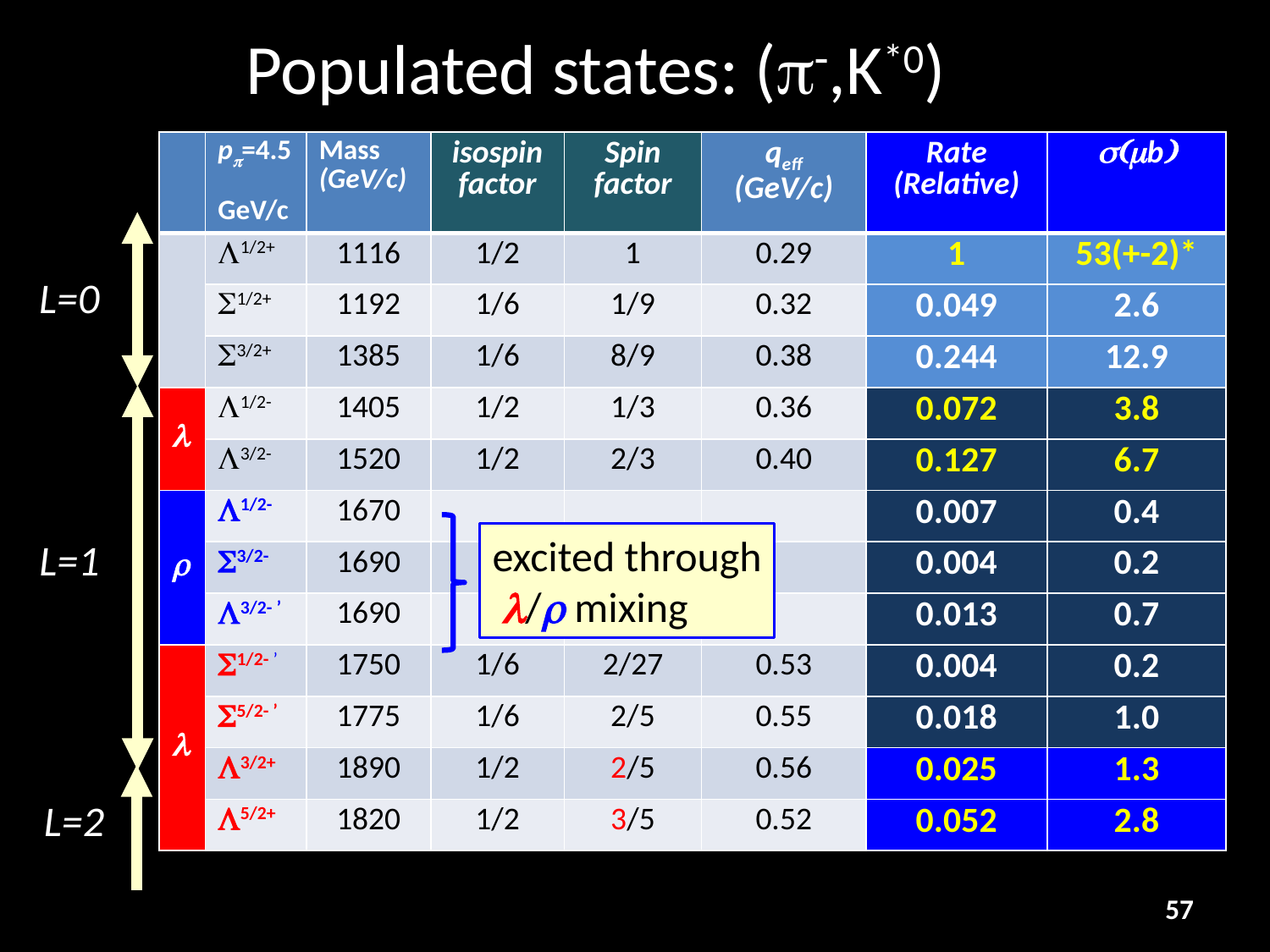

# Populated states: (π−,K*0)
|  | pπ=4.5 GeV/c | Mass (GeV/c) | isospin factor | Spin factor | qeff (GeV/c) | Rate (Relative) | σ(μb) |
| --- | --- | --- | --- | --- | --- | --- | --- |
|  | Λ1/2+ | 1116 | 1/2 | 1 | 0.29 | 1 | 53(+-2)\* |
|  | Σ1/2+ | 1192 | 1/6 | 1/9 | 0.32 | 0.049 | 2.6 |
|  | Σ3/2+ | 1385 | 1/6 | 8/9 | 0.38 | 0.244 | 12.9 |
| λ | Λ1/2- | 1405 | 1/2 | 1/3 | 0.36 | 0.072 | 3.8 |
|  | Λ3/2- | 1520 | 1/2 | 2/3 | 0.40 | 0.127 | 6.7 |
| ρ | Λ1/2- | 1670 |  |  |  | 0.007 | 0.4 |
|  | Σ3/2- | 1690 |  |  |  | 0.004 | 0.2 |
|  | Λ3/2- ’ | 1690 |  |  |  | 0.013 | 0.7 |
| λ | Σ1/2- ’ | 1750 | 1/6 | 2/27 | 0.53 | 0.004 | 0.2 |
|  | Σ5/2- ’ | 1775 | 1/6 | 2/5 | 0.55 | 0.018 | 1.0 |
|  | Λ3/2+ | 1890 | 1/2 | 2/5 | 0.56 | 0.025 | 1.3 |
|  | Λ5/2+ | 1820 | 1/2 | 3/5 | 0.52 | 0.052 | 2.8 |
L=0

excited through
 λ/ρ mixing
L=1
L=2
57